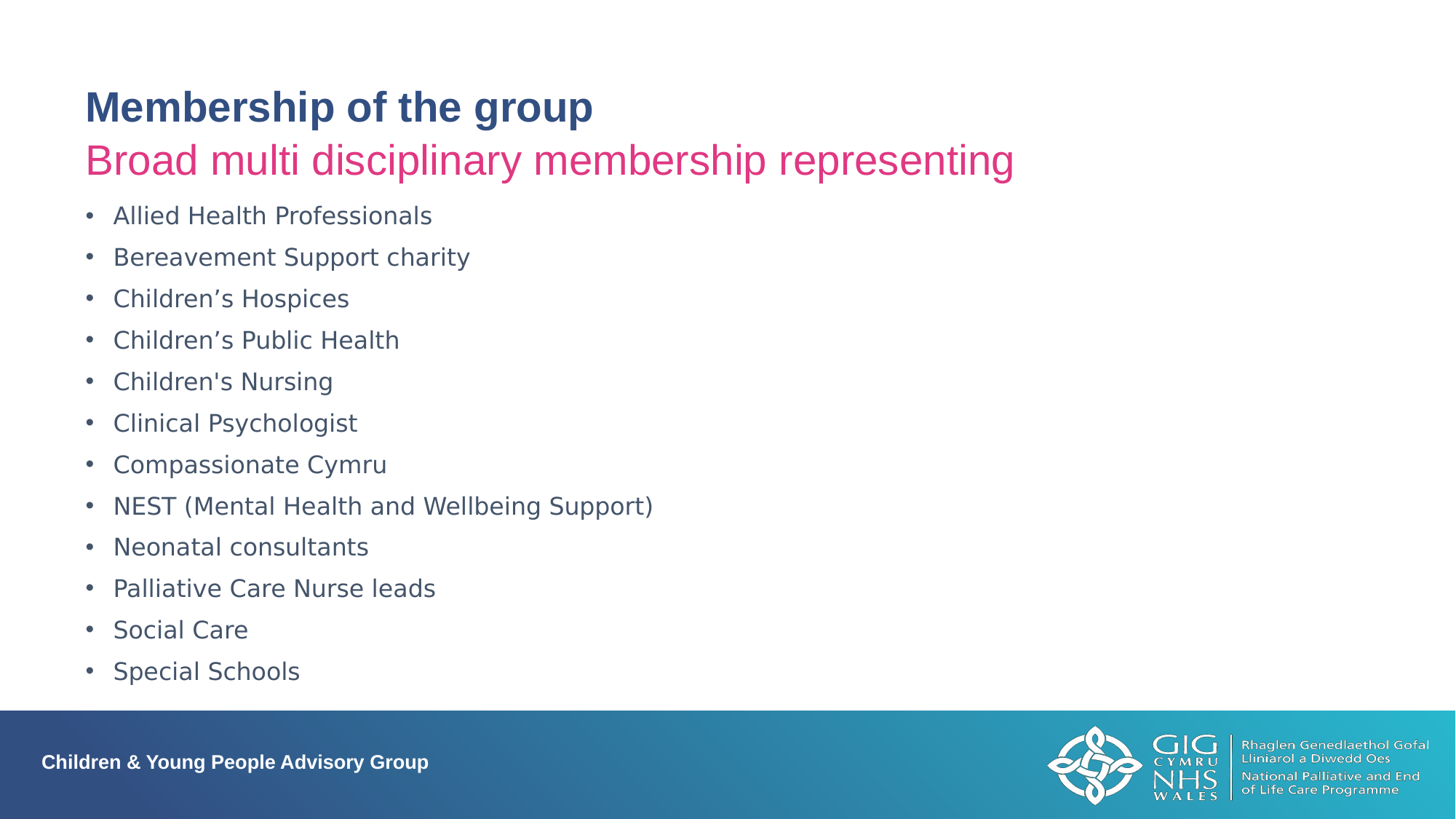

Membership of the group
Broad multi disciplinary membership representing
Allied Health Professionals
Bereavement Support charity
Children’s Hospices
Children’s Public Health
Children's Nursing
Clinical Psychologist
Compassionate Cymru
NEST (Mental Health and Wellbeing Support)
Neonatal consultants
Palliative Care Nurse leads
Social Care
Special Schools

Children & Young People Advisory Group